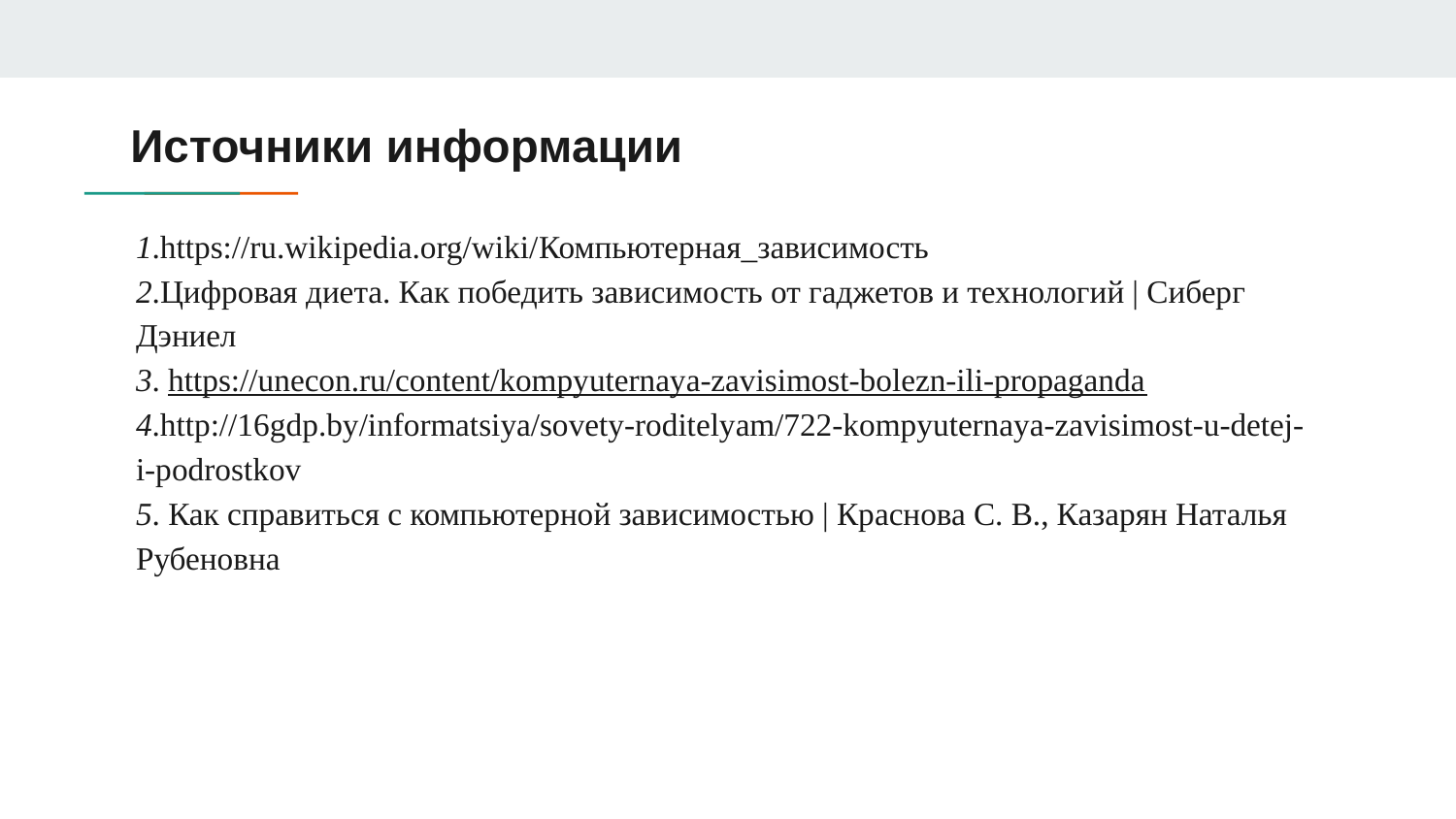

# Источники информации
1.https://ru.wikipedia.org/wiki/Компьютерная_зависимость
2.Цифровая диета. Как победить зависимость от гаджетов и технологий | Сиберг Дэниел
3. https://unecon.ru/content/kompyuternaya-zavisimost-bolezn-ili-propaganda
4.http://16gdp.by/informatsiya/sovety-roditelyam/722-kompyuternaya-zavisimost-u-detej-i-podrostkov
5. Как справиться с компьютерной зависимостью | Краснова С. В., Казарян Наталья Рубеновна